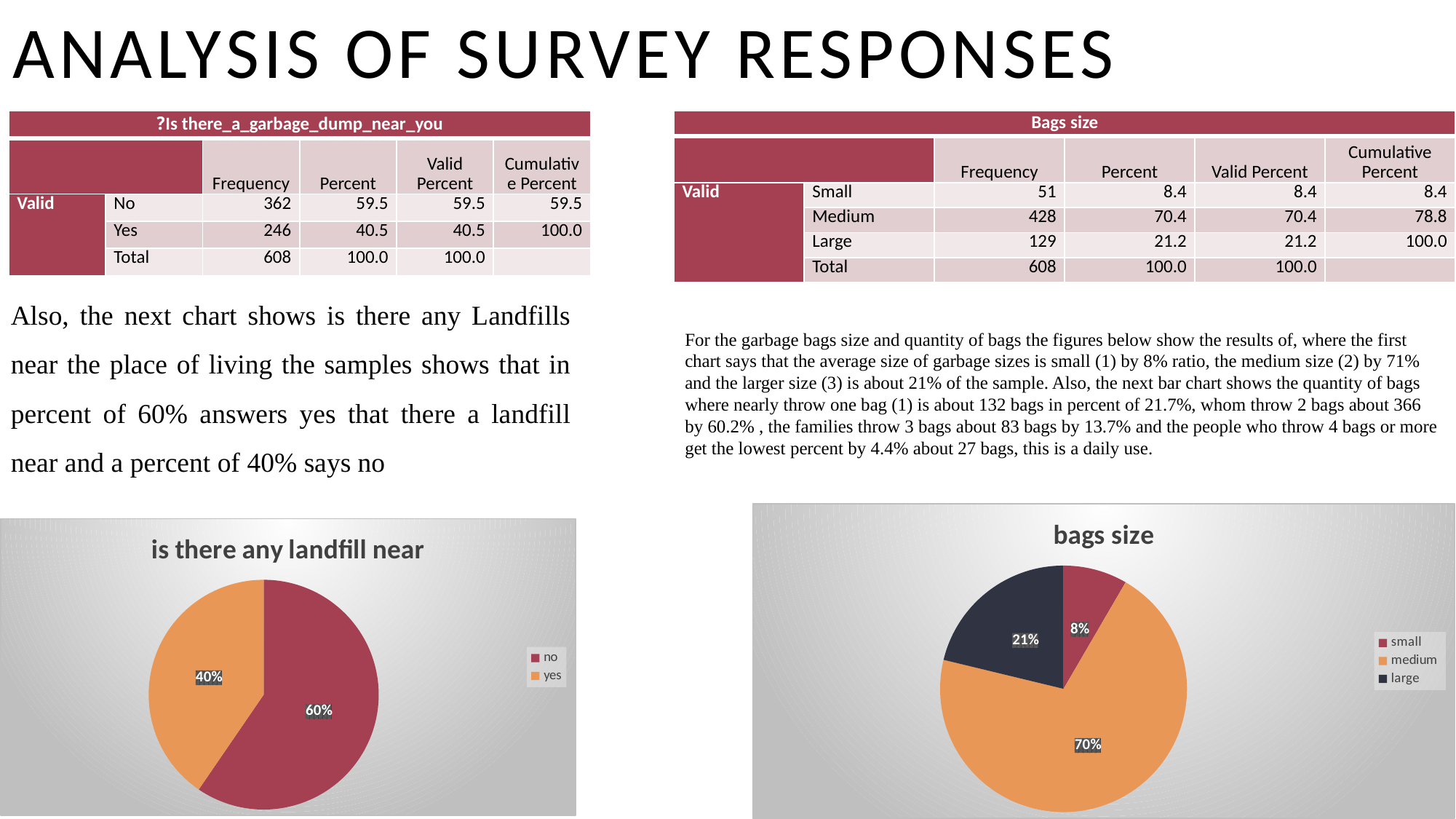

# ANALYSIS OF SURVEY RESPONSES
| Is there\_a\_garbage\_dump\_near\_you? |  |  |  |  |  |
| --- | --- | --- | --- | --- | --- |
|  |  | Frequency | Percent | Valid Percent | Cumulative Percent |
| Valid | No | 362 | 59.5 | 59.5 | 59.5 |
|  | Yes | 246 | 40.5 | 40.5 | 100.0 |
|  | Total | 608 | 100.0 | 100.0 |  |
| Bags size |  |  |  |  |  |
| --- | --- | --- | --- | --- | --- |
|  |  | Frequency | Percent | Valid Percent | Cumulative Percent |
| Valid | Small | 51 | 8.4 | 8.4 | 8.4 |
|  | Medium | 428 | 70.4 | 70.4 | 78.8 |
|  | Large | 129 | 21.2 | 21.2 | 100.0 |
|  | Total | 608 | 100.0 | 100.0 |  |
Also, the next chart shows is there any Landfills near the place of living the samples shows that in percent of 60% answers yes that there a landfill near and a percent of 40% says no
For the garbage bags size and quantity of bags the figures below show the results of, where the first chart says that the average size of garbage sizes is small (1) by 8% ratio, the medium size (2) by 71% and the larger size (3) is about 21% of the sample. Also, the next bar chart shows the quantity of bags where nearly throw one bag (1) is about 132 bags in percent of 21.7%, whom throw 2 bags about 366 by 60.2% , the families throw 3 bags about 83 bags by 13.7% and the people who throw 4 bags or more get the lowest percent by 4.4% about 27 bags, this is a daily use.

### Chart: bags size

| Category |  |
|---|---|
| small | 51.0 |
| medium  | 428.0 |
| large | 129.0 |

### Chart: is there any landfill near

| Category |  |
|---|---|
| no  | 362.0 |
| yes | 246.0 |
7